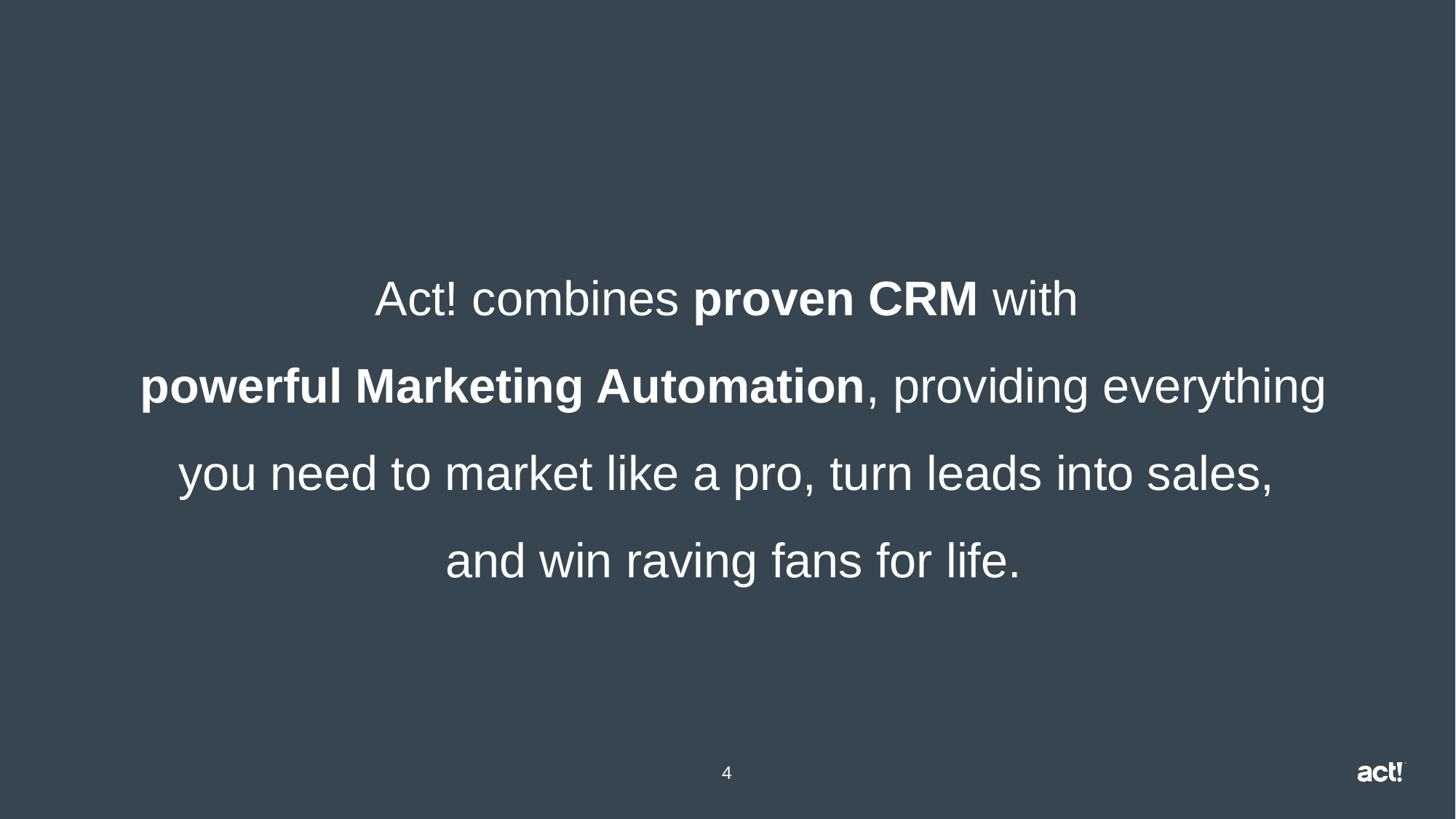

Act! combines proven CRM with
powerful Marketing Automation, providing everything you need to market like a pro, turn leads into sales,
and win raving fans for life.